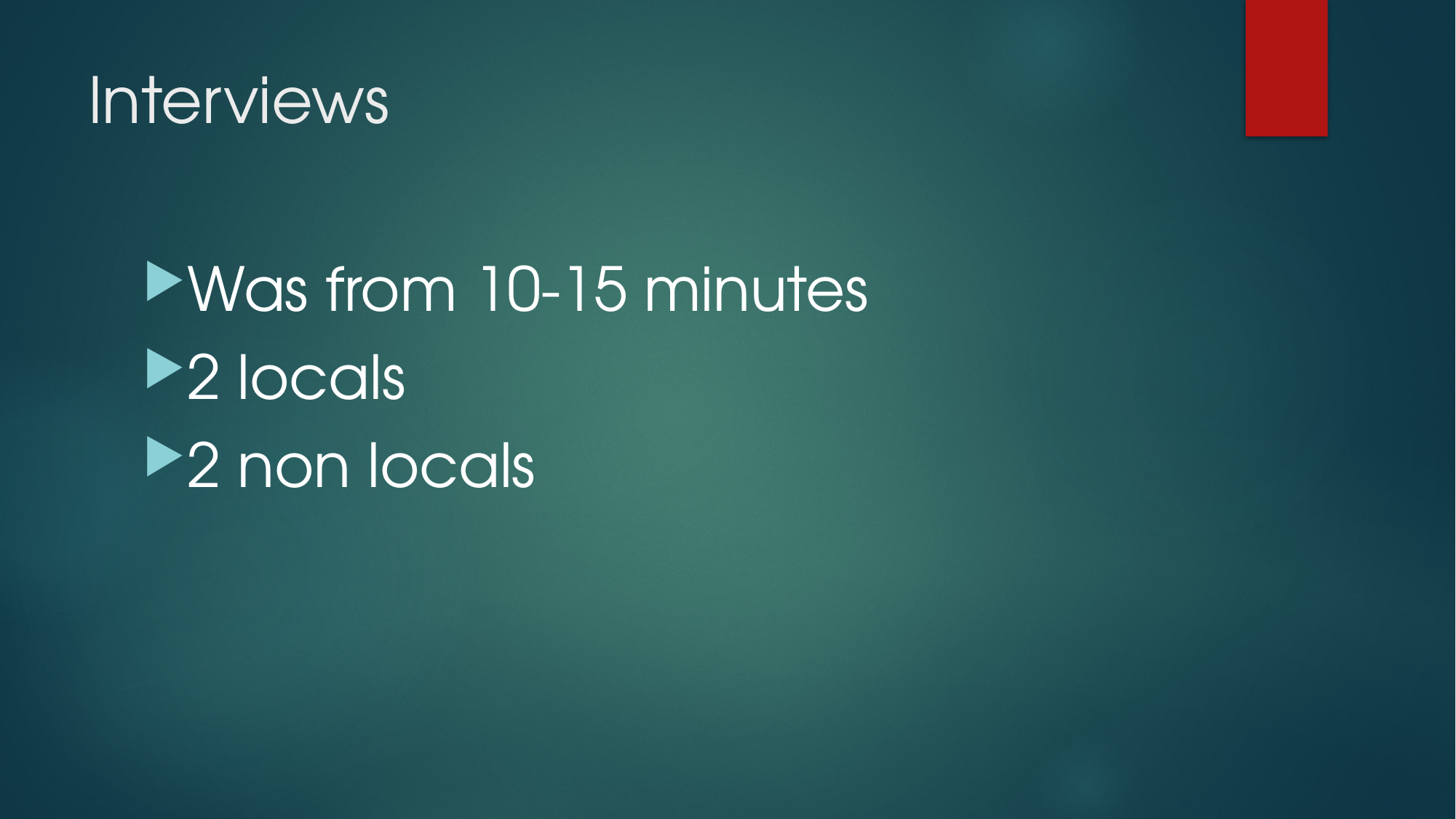

# Interviews
Was from 10-15 minutes
2 locals
2 non locals